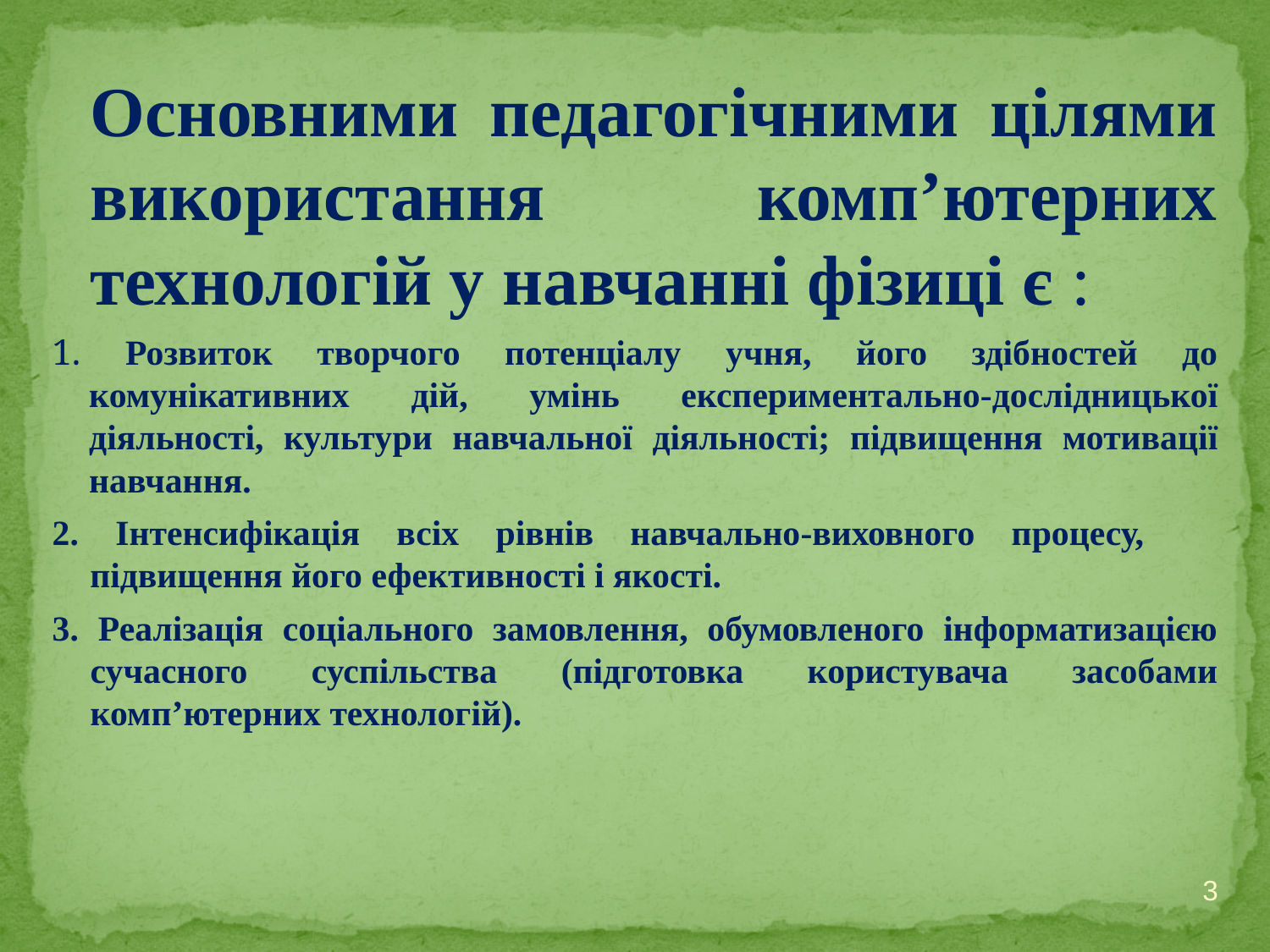

Основними педагогічними цілями використання комп’ютерних технологій у навчанні фізиці є :
1. Розвиток творчого потенціалу учня, його здібностей до комунікативних дій, умінь експериментально-дослідницької діяльності, культури навчальної діяльності; підвищення мотивації навчання.
2. Інтенсифікація всіх рівнів навчально-виховного процесу,   підвищення його ефективності і якості.
3. Реалізація соціального замовлення, обумовленого інформатизацією сучасного суспільства (підготовка користувача засобами комп’ютерних технологій).

3